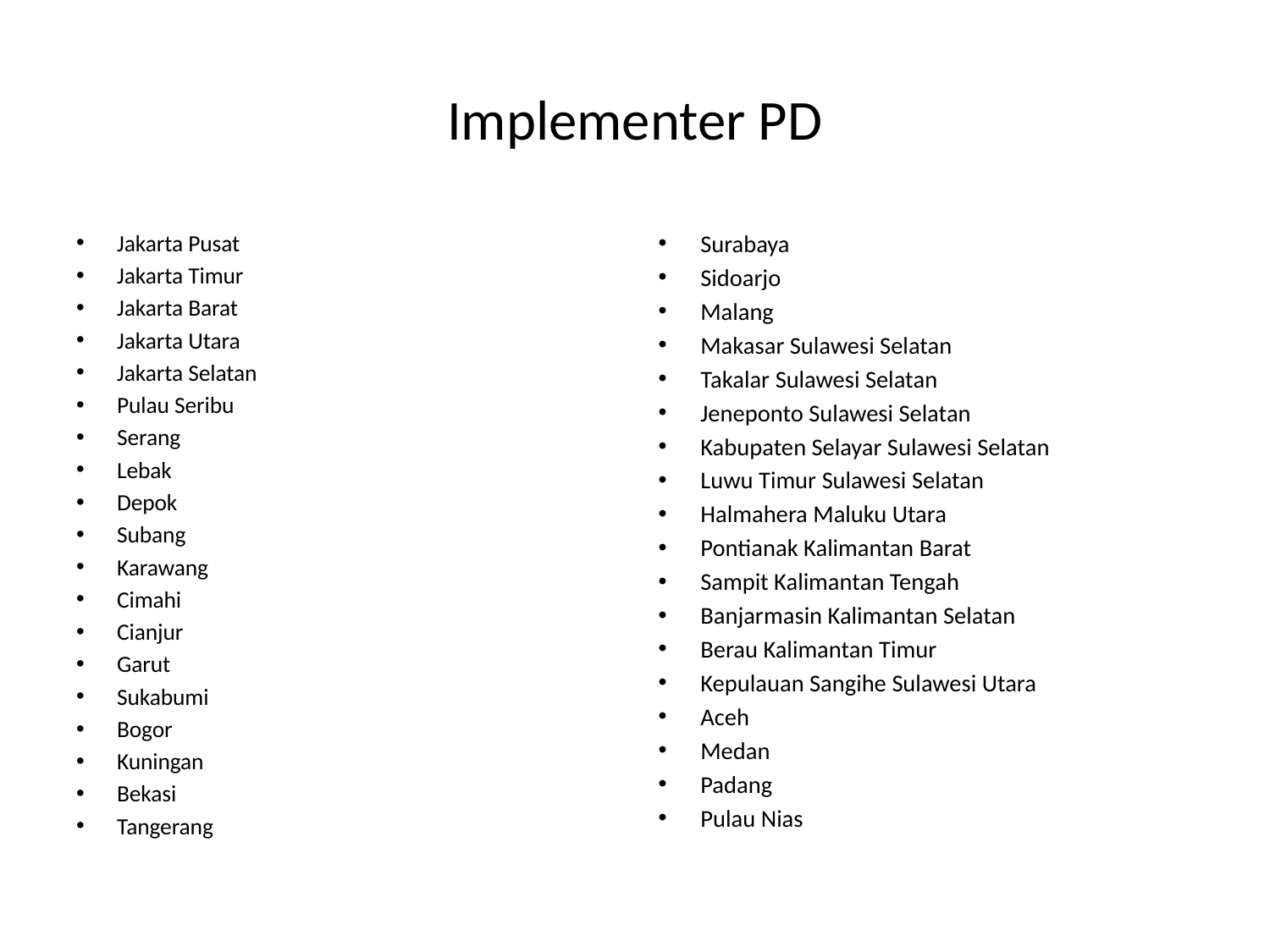

# Implementer PD
Jakarta Pusat
Jakarta Timur
Jakarta Barat
Jakarta Utara
Jakarta Selatan
Pulau Seribu
Serang
Lebak
Depok
Subang
Karawang
Cimahi
Cianjur
Garut
Sukabumi
Bogor
Kuningan
Bekasi
Tangerang

Surabaya
Sidoarjo
Malang
Makasar Sulawesi Selatan
Takalar Sulawesi Selatan
Jeneponto Sulawesi Selatan
Kabupaten Selayar Sulawesi Selatan
Luwu Timur Sulawesi Selatan
Halmahera Maluku Utara
Pontianak Kalimantan Barat
Sampit Kalimantan Tengah
Banjarmasin Kalimantan Selatan
Berau Kalimantan Timur
Kepulauan Sangihe Sulawesi Utara
Aceh
Medan
Padang
Pulau Nias